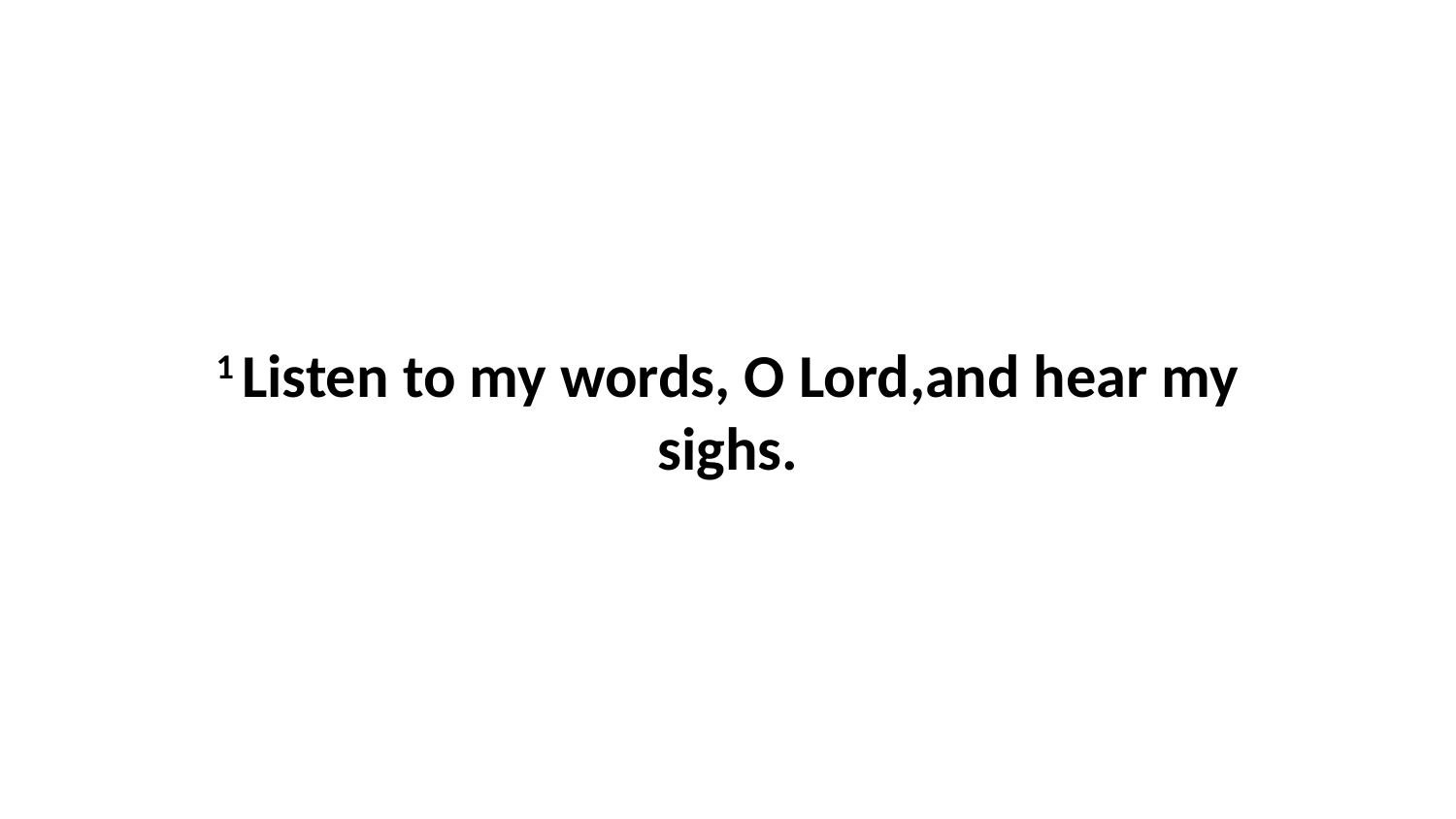

1 Listen to my words, O Lord,and hear my sighs.